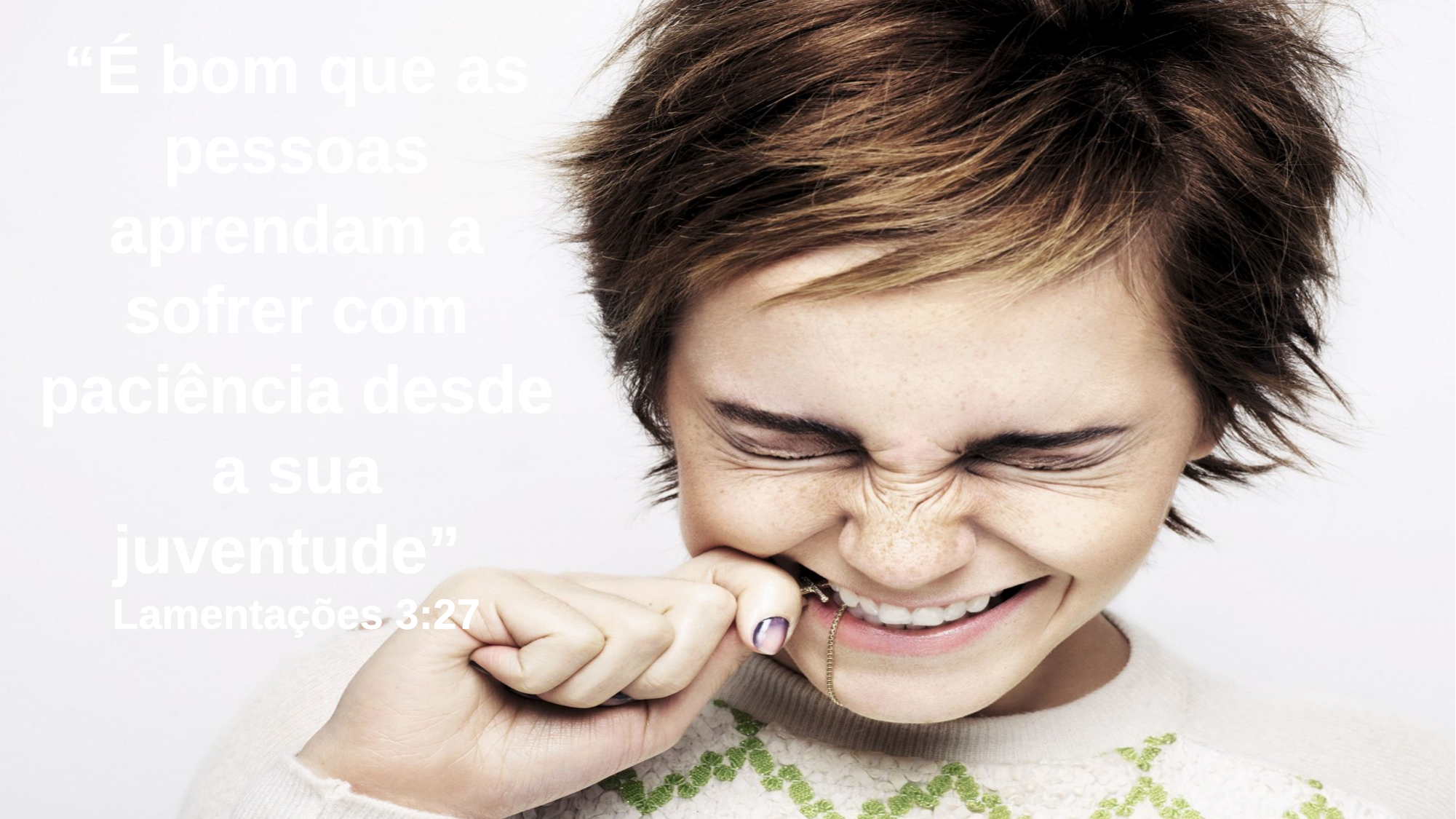

“É bom que as pessoas aprendam a sofrer com paciência desde a sua juventude”
Lamentações 3:27